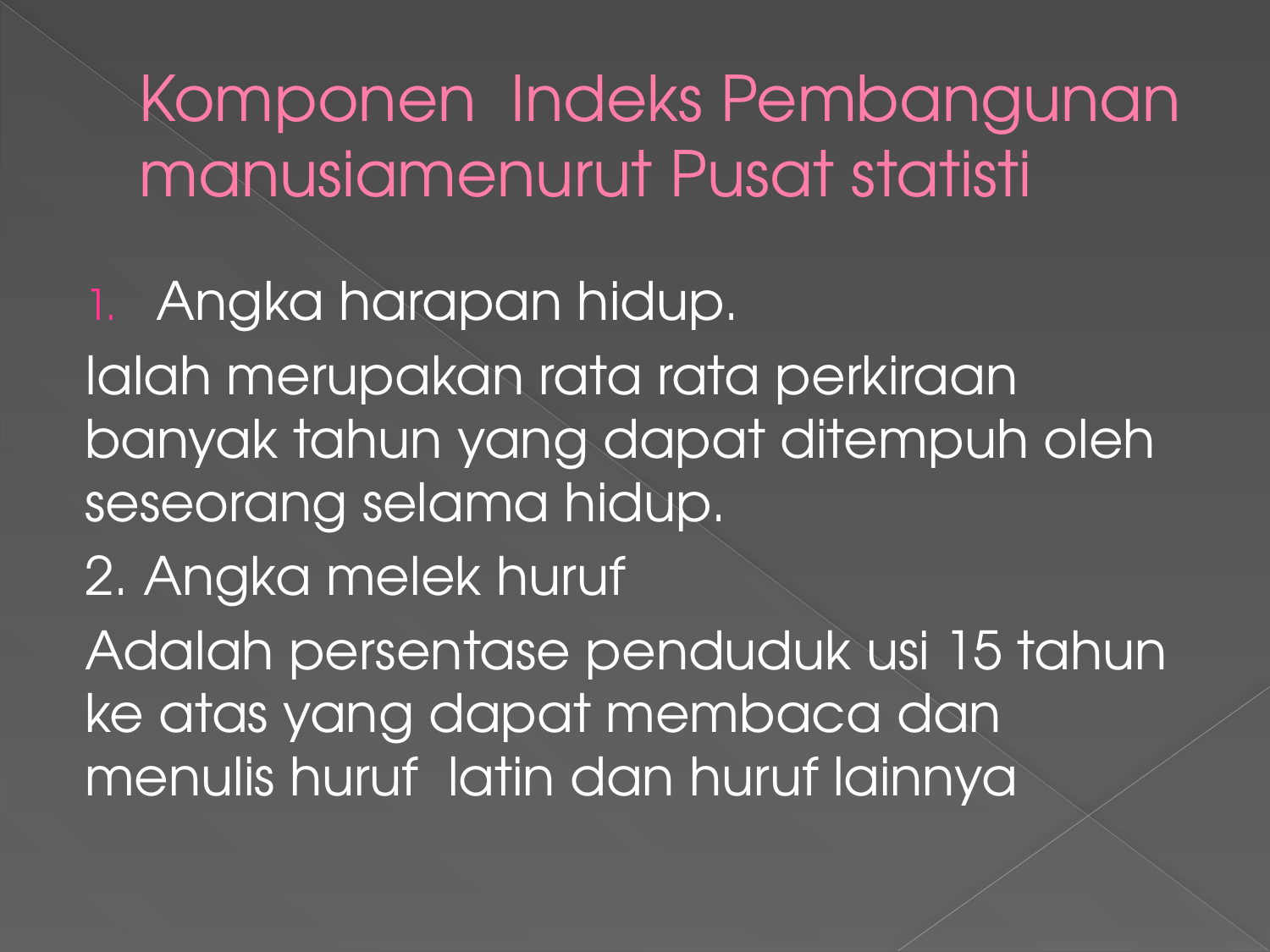

# Komponen  Indeks Pembangunan manusiamenurut Pusat statisti
Angka harapan hidup.
Ialah merupakan rata rata perkiraan banyak tahun yang dapat ditempuh oleh seseorang selama hidup.
2. Angka melek huruf
Adalah persentase penduduk usi 15 tahun ke atas yang dapat membaca dan menulis huruf  latin dan huruf lainnya